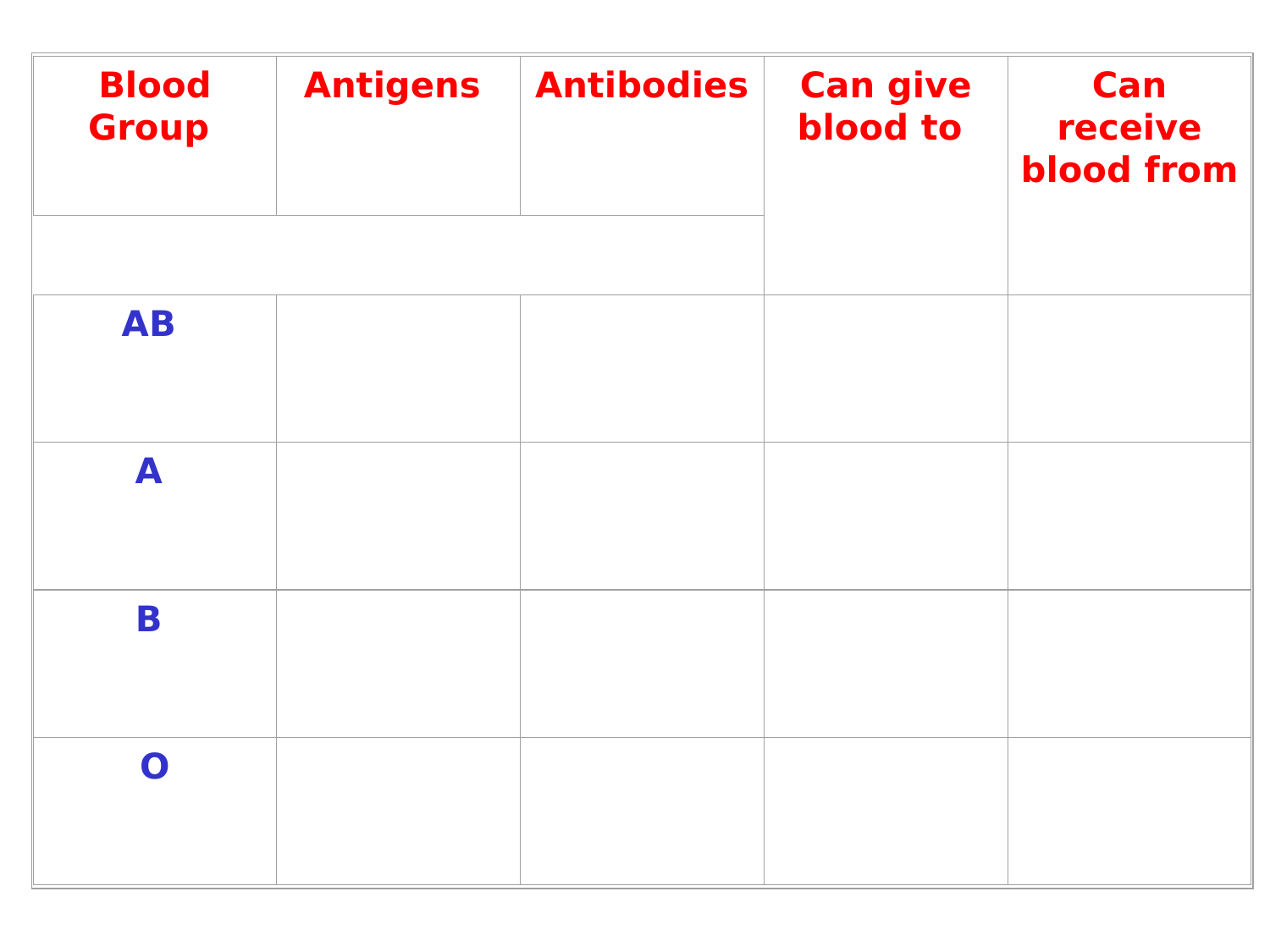

Blood Group

Antigens

Antibodies

Can give blood to

Can receive blood from

AB

A

B

O